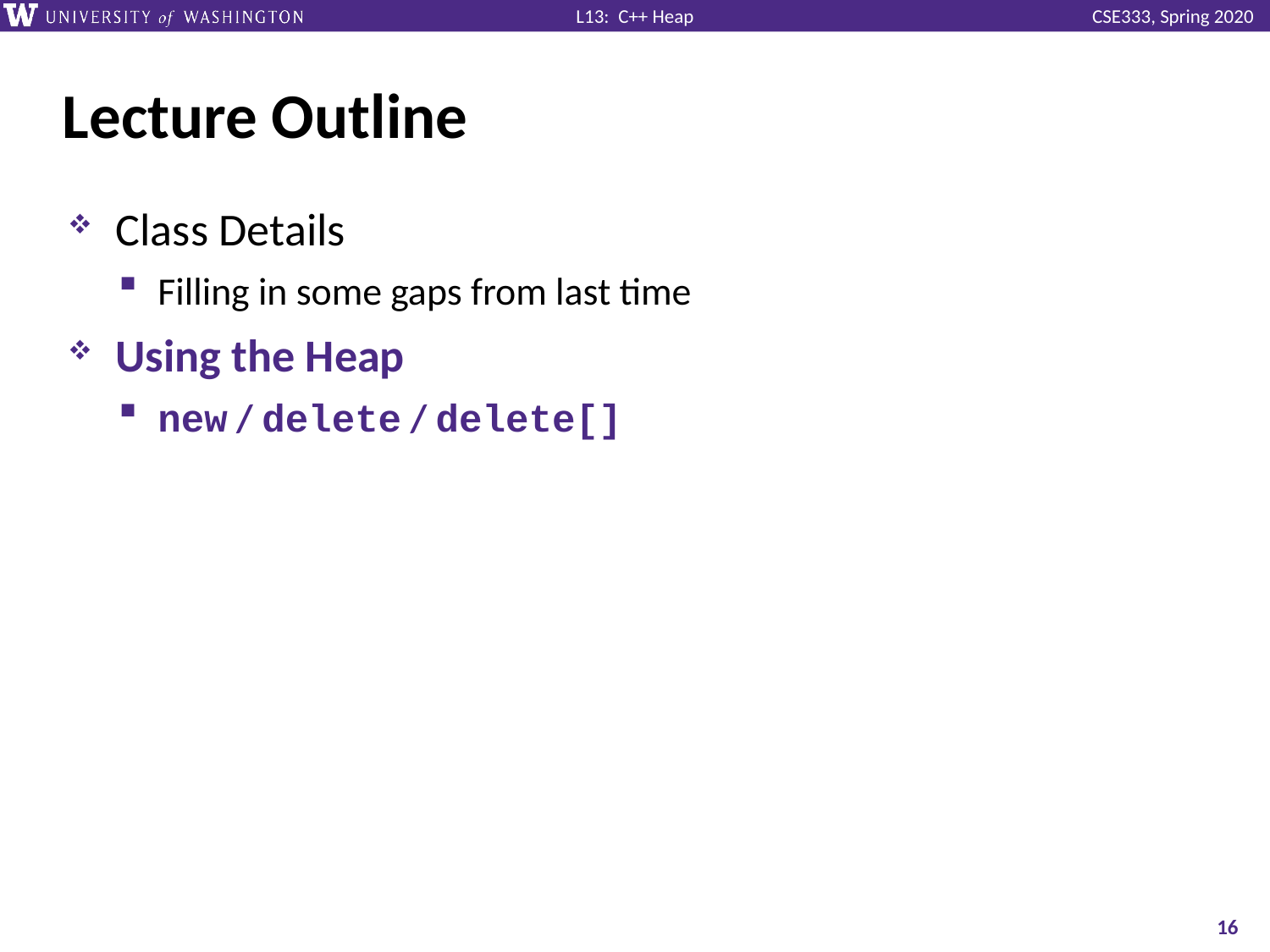

# Lecture Outline
Class Details
Filling in some gaps from last time
Using the Heap
new / delete / delete[]
16